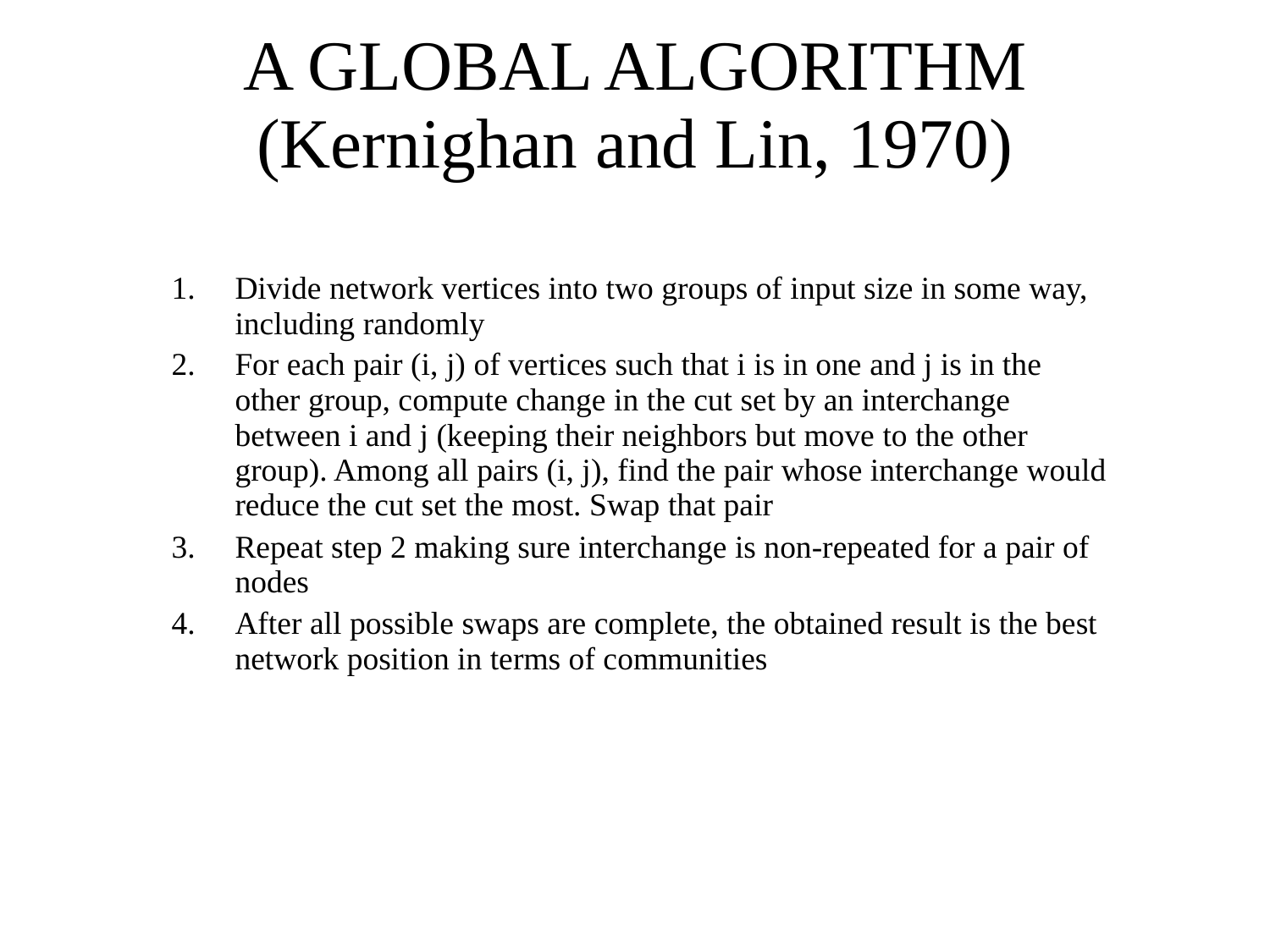

# A GLOBAL ALGORITHM (Kernighan and Lin, 1970)
Divide network vertices into two groups of input size in some way, including randomly
For each pair (i, j) of vertices such that i is in one and j is in the other group, compute change in the cut set by an interchange between i and j (keeping their neighbors but move to the other group). Among all pairs (i, j), find the pair whose interchange would reduce the cut set the most. Swap that pair
Repeat step 2 making sure interchange is non-repeated for a pair of nodes
After all possible swaps are complete, the obtained result is the best network position in terms of communities